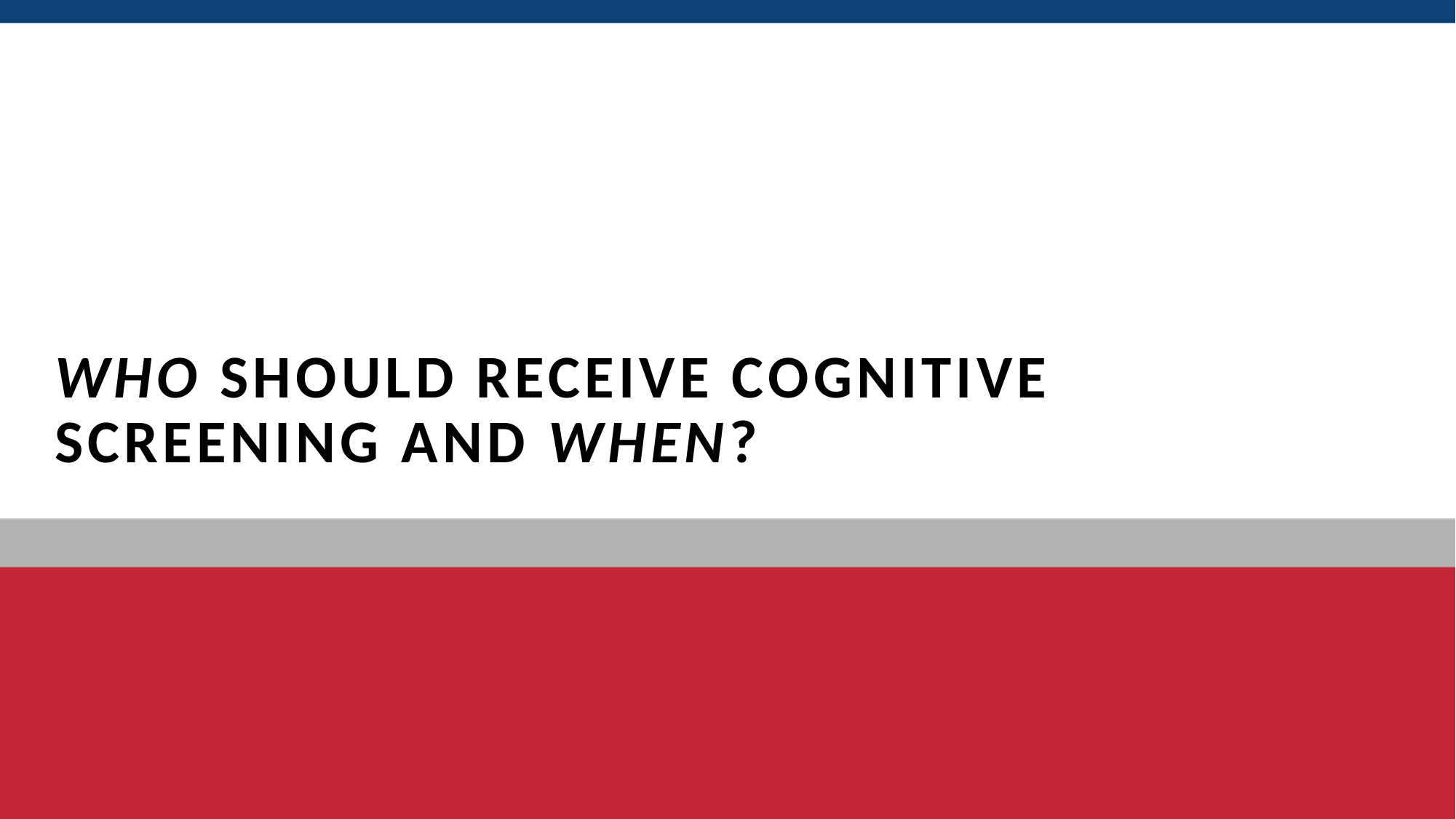

# WHO should receive cognitive screening and WHEN?